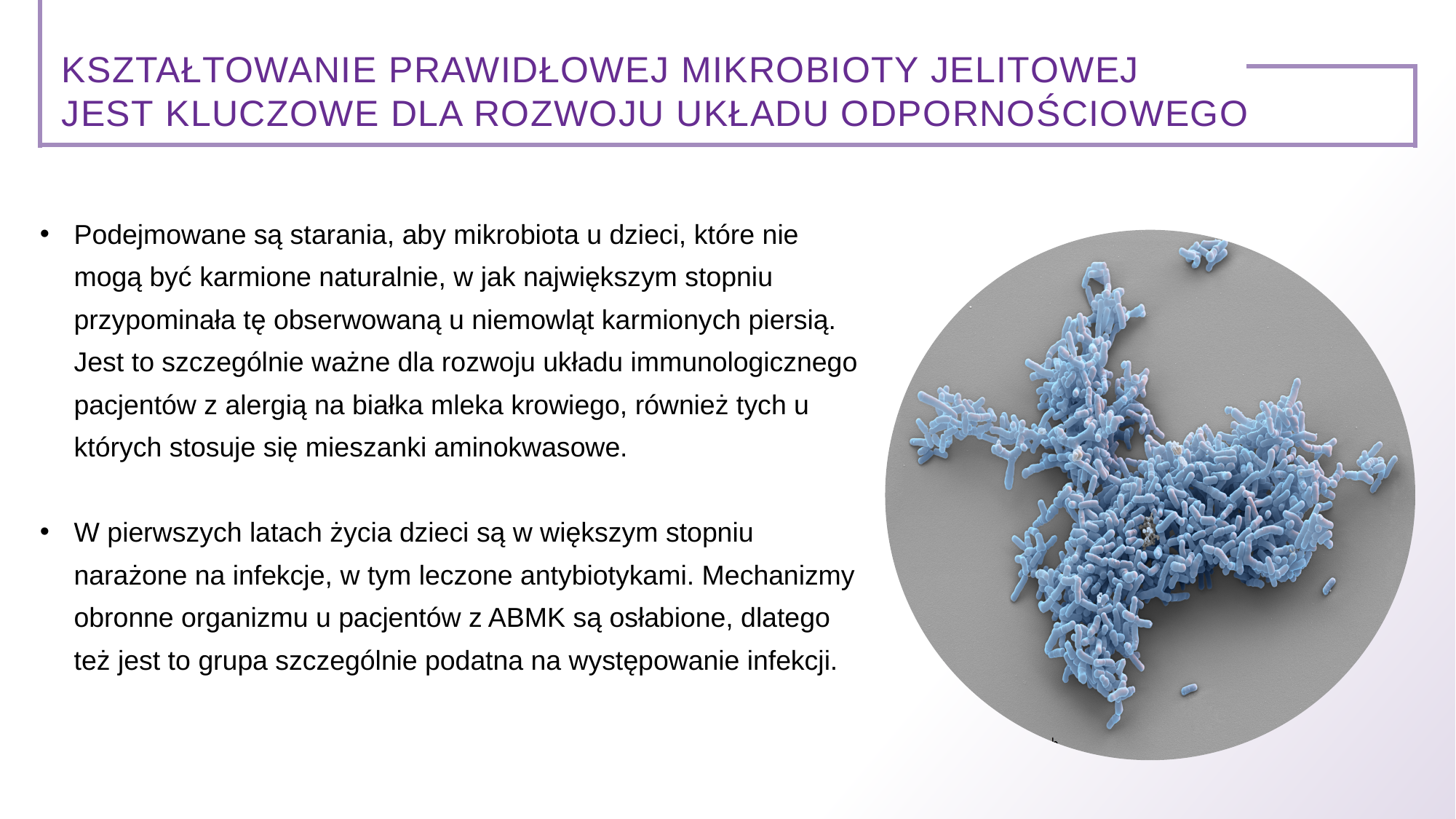

Kształtowanie prawidłowej mikrobioty jelitowej
jest kluczowe dla rozwoju układu odpornościowego
Podejmowane są starania, aby mikrobiota u dzieci, które nie mogą być karmione naturalnie, w jak największym stopniu przypominała tę obserwowaną u niemowląt karmionych piersią. Jest to szczególnie ważne dla rozwoju układu immunologicznego pacjentów z alergią na białka mleka krowiego, również tych u których stosuje się mieszanki aminokwasowe.

W pierwszych latach życia dzieci są w większym stopniu narażone na infekcje, w tym leczone antybiotykami. Mechanizmy obronne organizmu u pacjentów z ABMK są osłabione, dlatego też jest to grupa szczególnie podatna na występowanie infekcji.